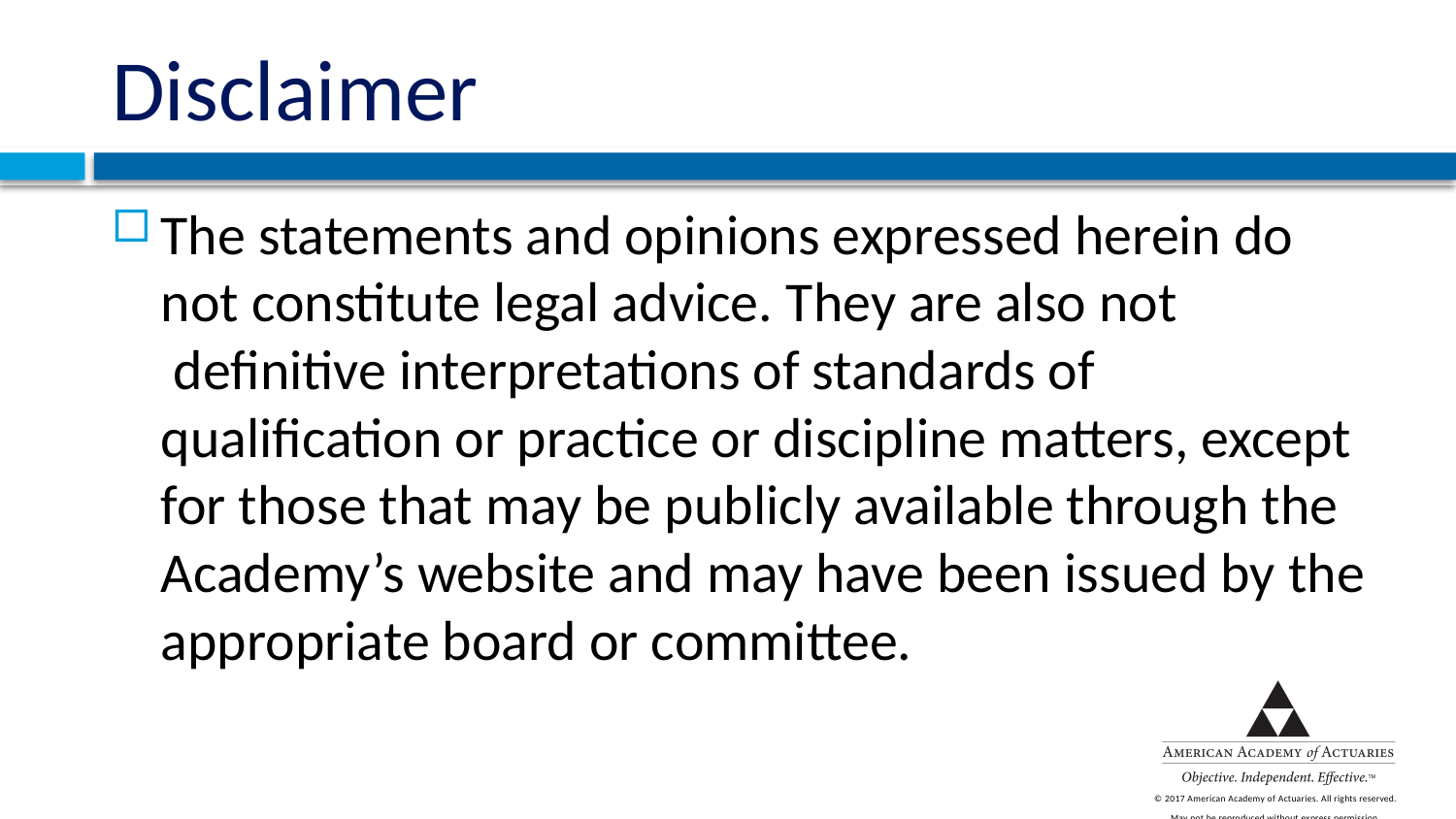

# Disclaimer
The statements and opinions expressed herein do not constitute legal advice. They are also not  definitive interpretations of standards of qualification or practice or discipline matters, except for those that may be publicly available through the Academy’s website and may have been issued by the appropriate board or committee.